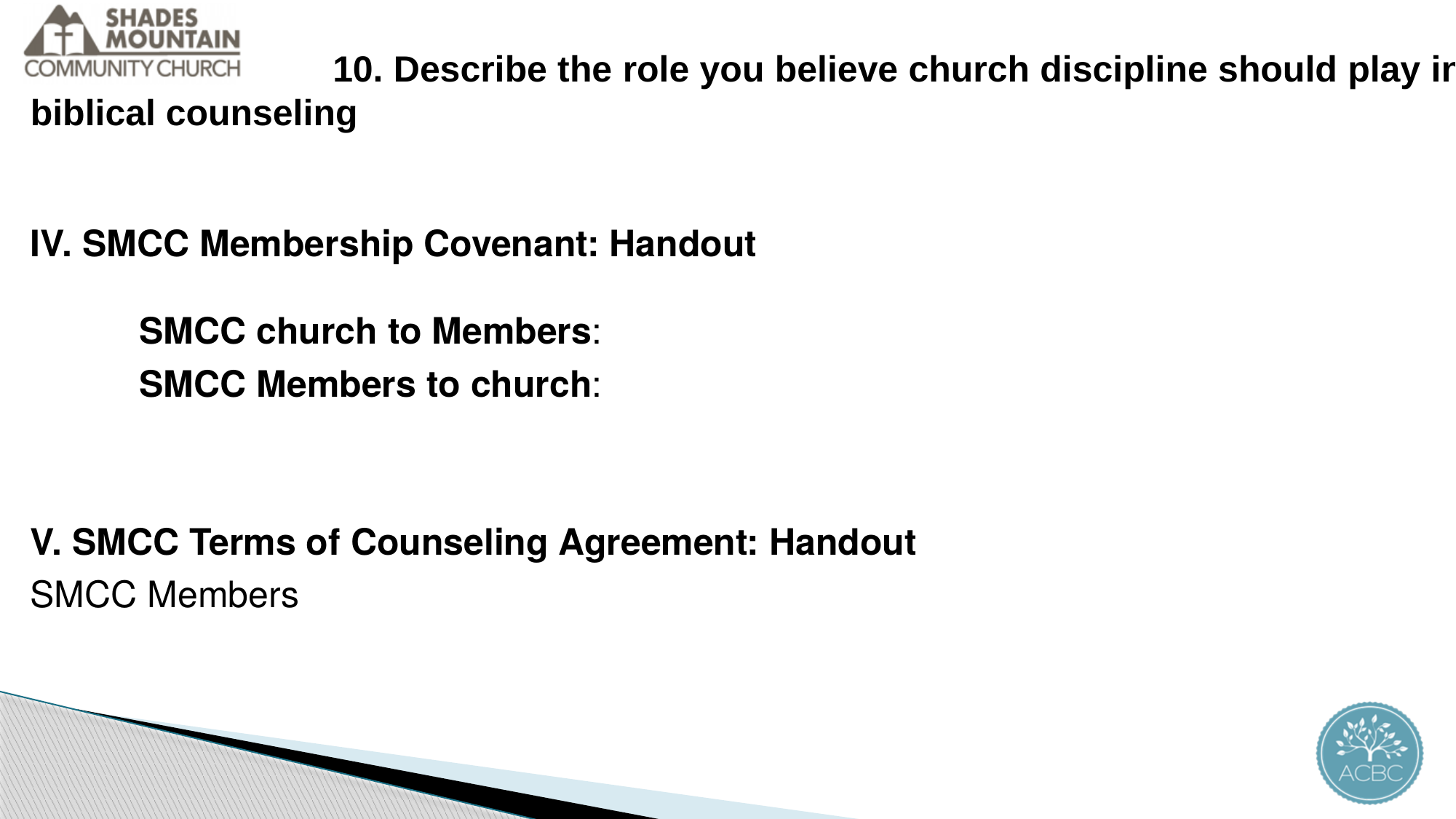

10. Describe the role you believe church discipline should play in biblical counseling

IV. SMCC Membership Covenant: Handout

	SMCC church to Members:
	SMCC Members to church:

V. SMCC Terms of Counseling Agreement: Handout
SMCC Members